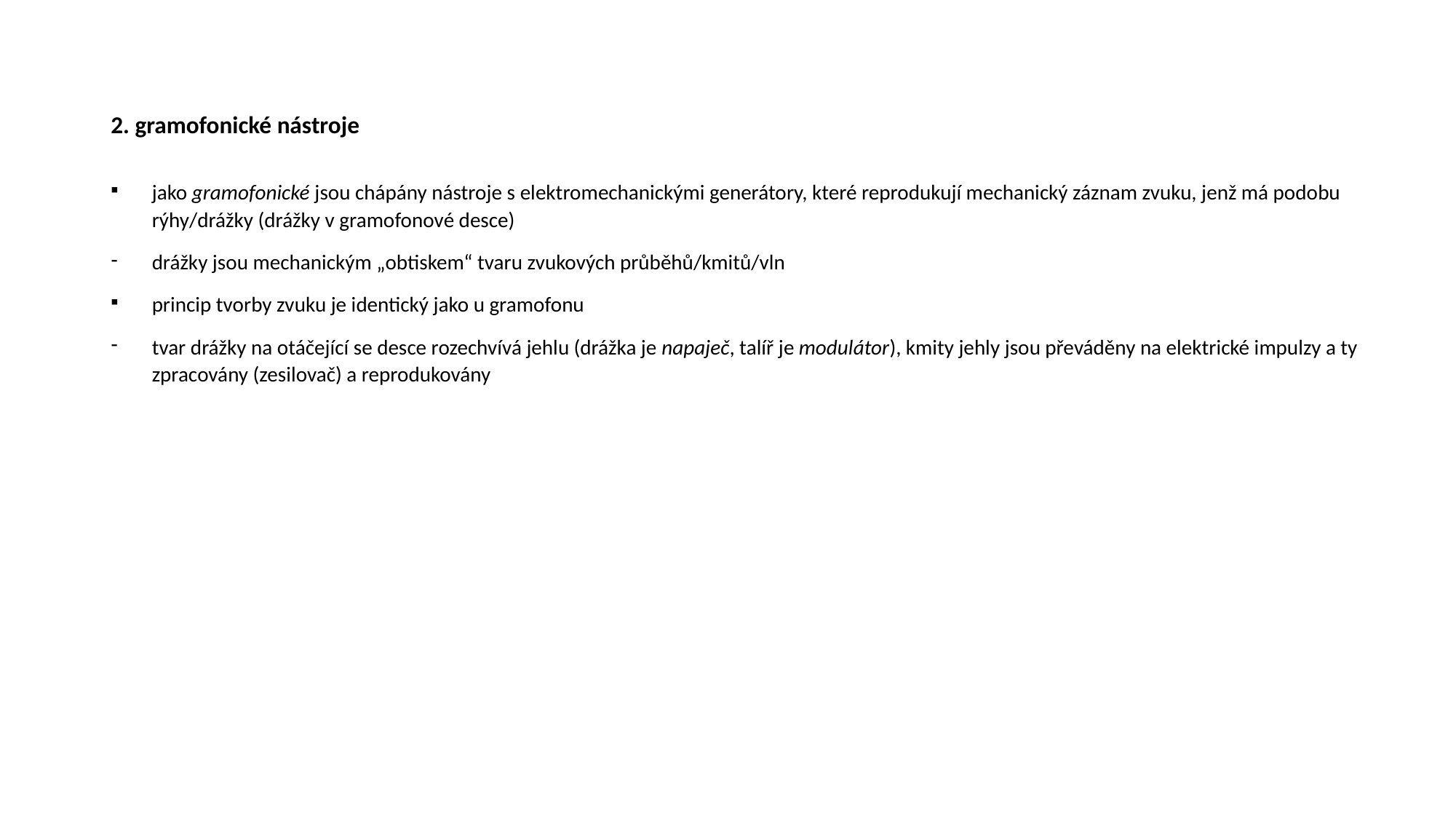

# 2. gramofonické nástroje
jako gramofonické jsou chápány nástroje s elektromechanickými generátory, které reprodukují mechanický záznam zvuku, jenž má podobu rýhy/drážky (drážky v gramofonové desce)
drážky jsou mechanickým „obtiskem“ tvaru zvukových průběhů/kmitů/vln
princip tvorby zvuku je identický jako u gramofonu
tvar drážky na otáčející se desce rozechvívá jehlu (drážka je napaječ, talíř je modulátor), kmity jehly jsou převáděny na elektrické impulzy a ty zpracovány (zesilovač) a reprodukovány